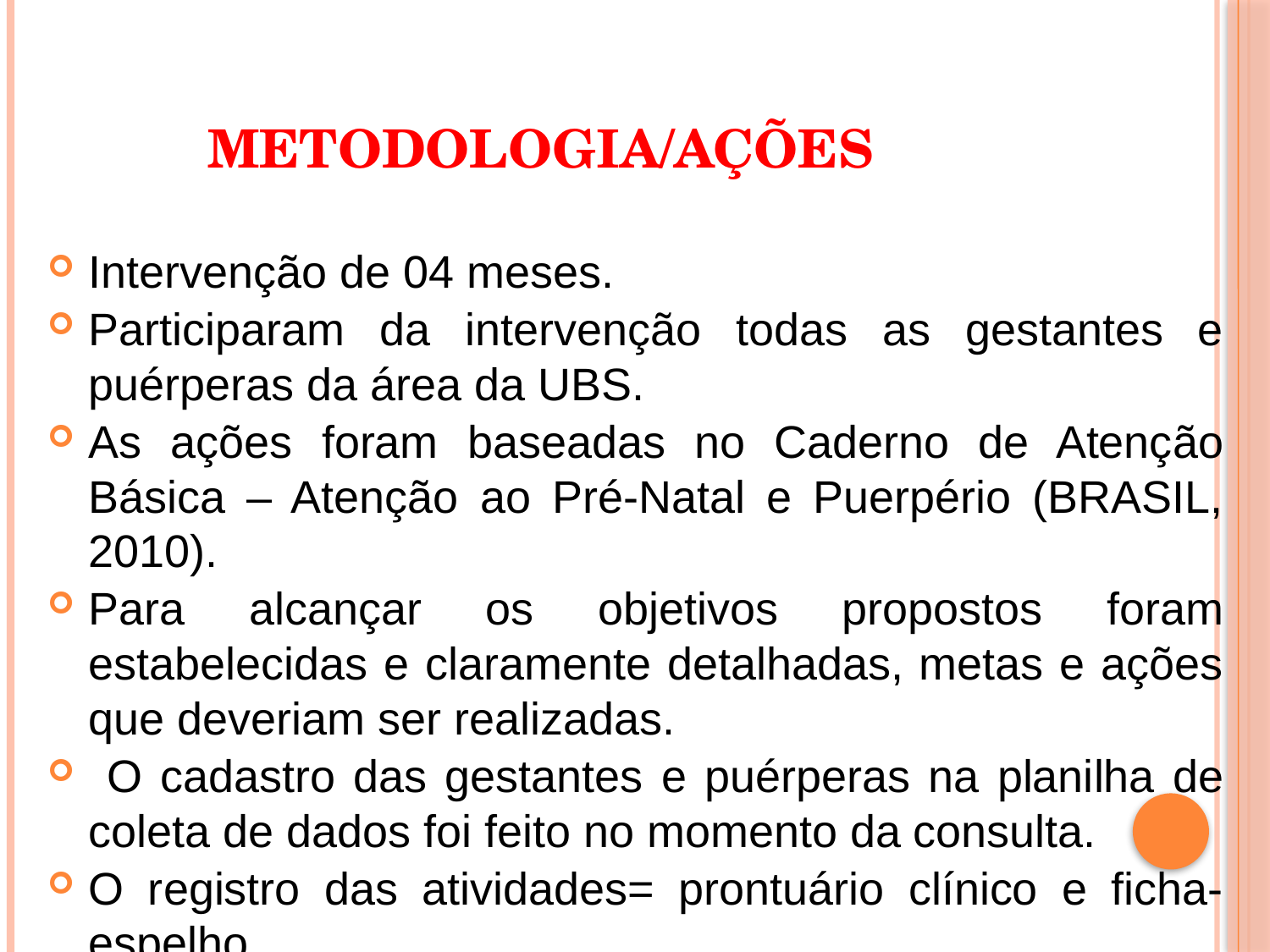

# Metodologia/Ações
Intervenção de 04 meses.
Participaram da intervenção todas as gestantes e puérperas da área da UBS.
As ações foram baseadas no Caderno de Atenção Básica – Atenção ao Pré-Natal e Puerpério (BRASIL, 2010).
Para alcançar os objetivos propostos foram estabelecidas e claramente detalhadas, metas e ações que deveriam ser realizadas.
 O cadastro das gestantes e puérperas na planilha de coleta de dados foi feito no momento da consulta.
O registro das atividades= prontuário clínico e ficha-espelho.